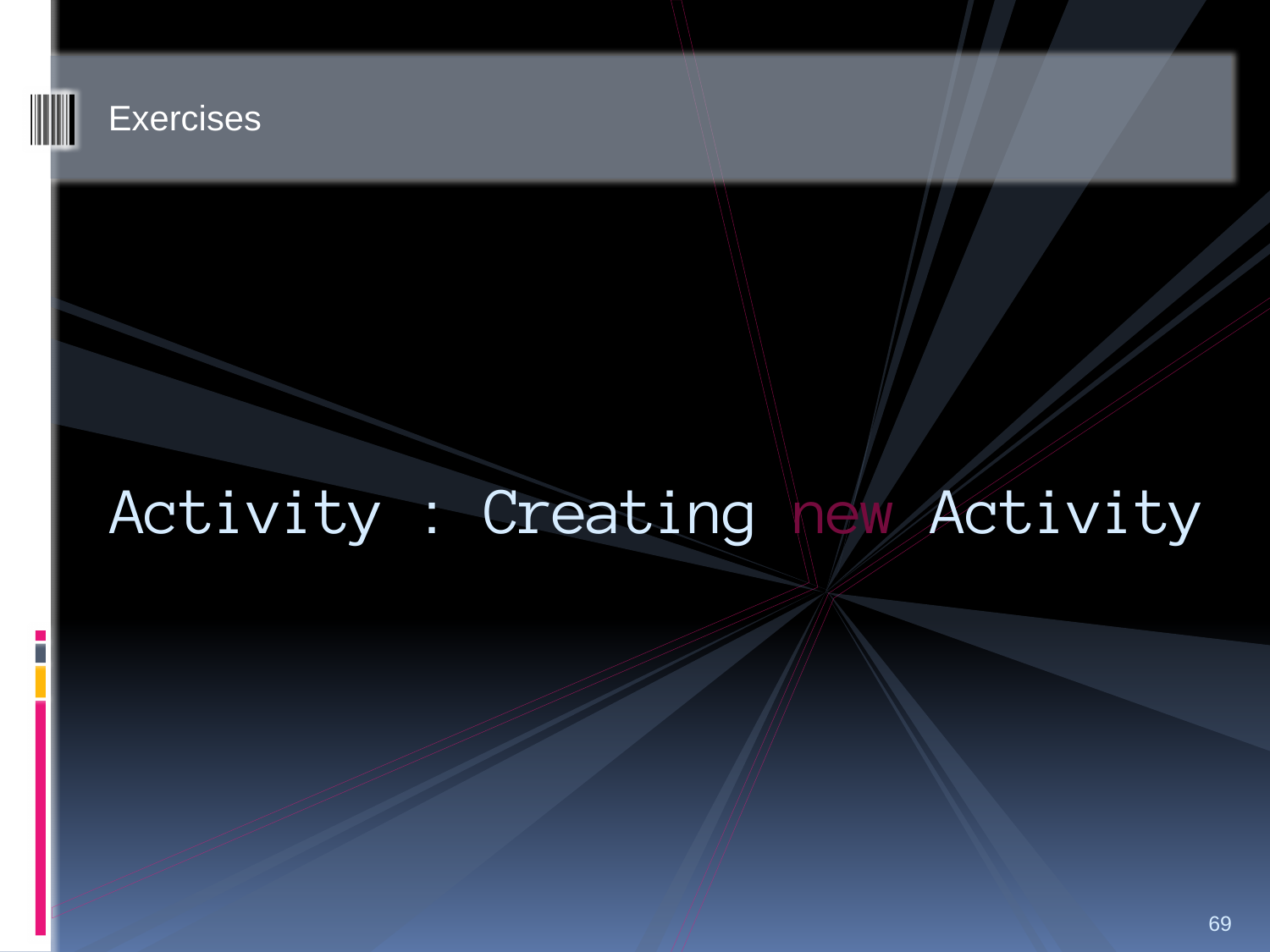

Exercises
# Activity : Creating new Activity
69